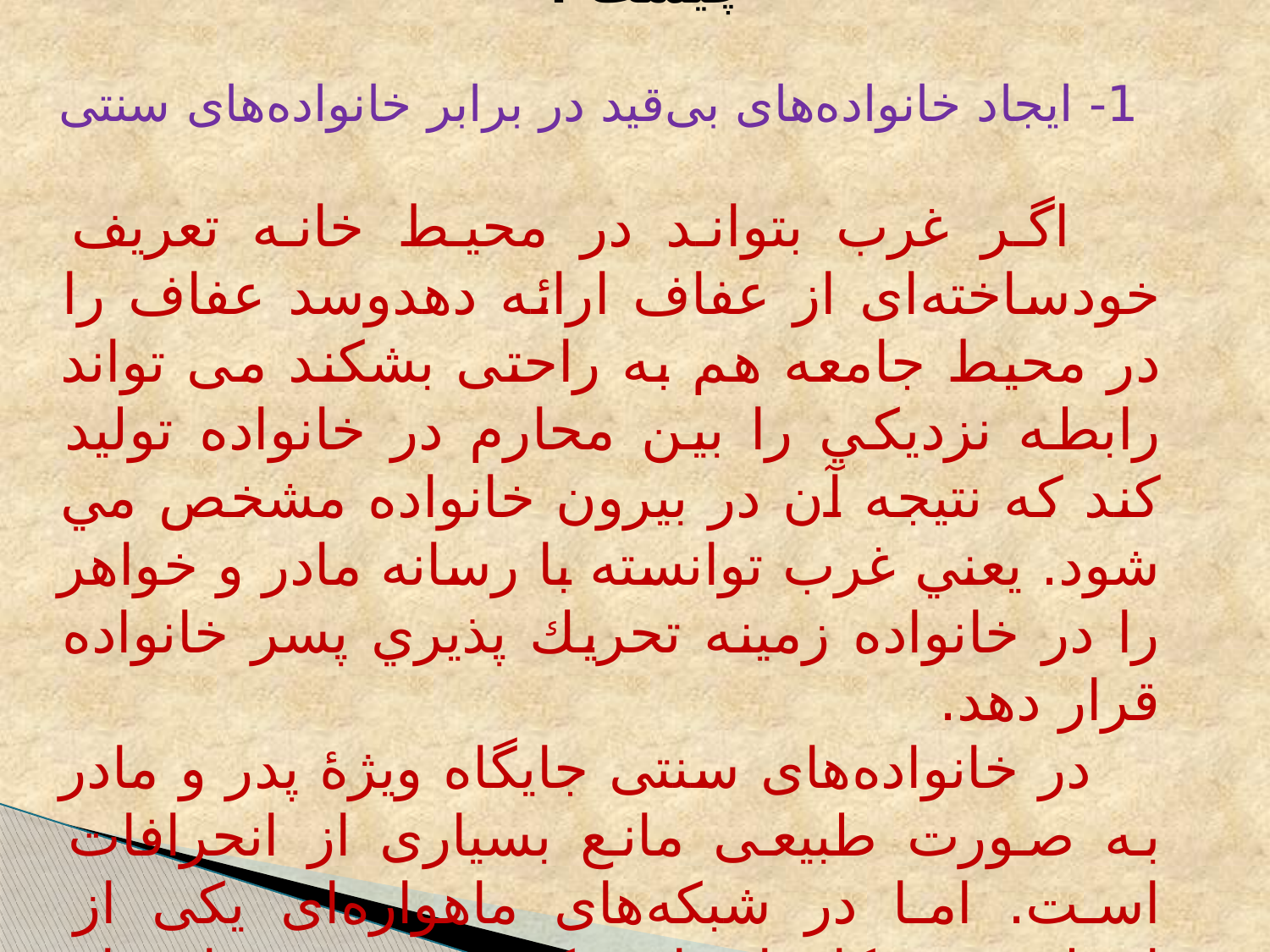

اهداف شبكه‌هاي ماهواره‌اي با گرايش خانواده چیست ؟

      1- ايجاد خانواده‌های بی‌قید در برابر خانواده‌های سنتی

     اگر غرب بتواند در محیط خانه تعریف خودساخته‌ای از عفاف ارائه دهدوسد عفاف را در محیط جامعه هم به راحتی بشکند می تواند رابطه نزديكي را بين محارم در خانواده توليد كند كه نتيجه آن در بيرون خانواده مشخص مي شود. يعني غرب توانسته با رسانه مادر و خواهر را در خانواده زمينه تحريك پذيري پسر خانواده قرار دهد.
       در خانواده‌های سنتی جایگاه ویژۀ پدر و مادر به صورت طبیعی مانع بسیاری از انحرافات است. اما در شبکه‌های ماهواره‌ای یکی از اصلی‌ترین کارها خارج کردن پدر و مادر از محوریت خانواده و معرفی آن‌ها در اندازۀ زمینه‌ساز تولد است